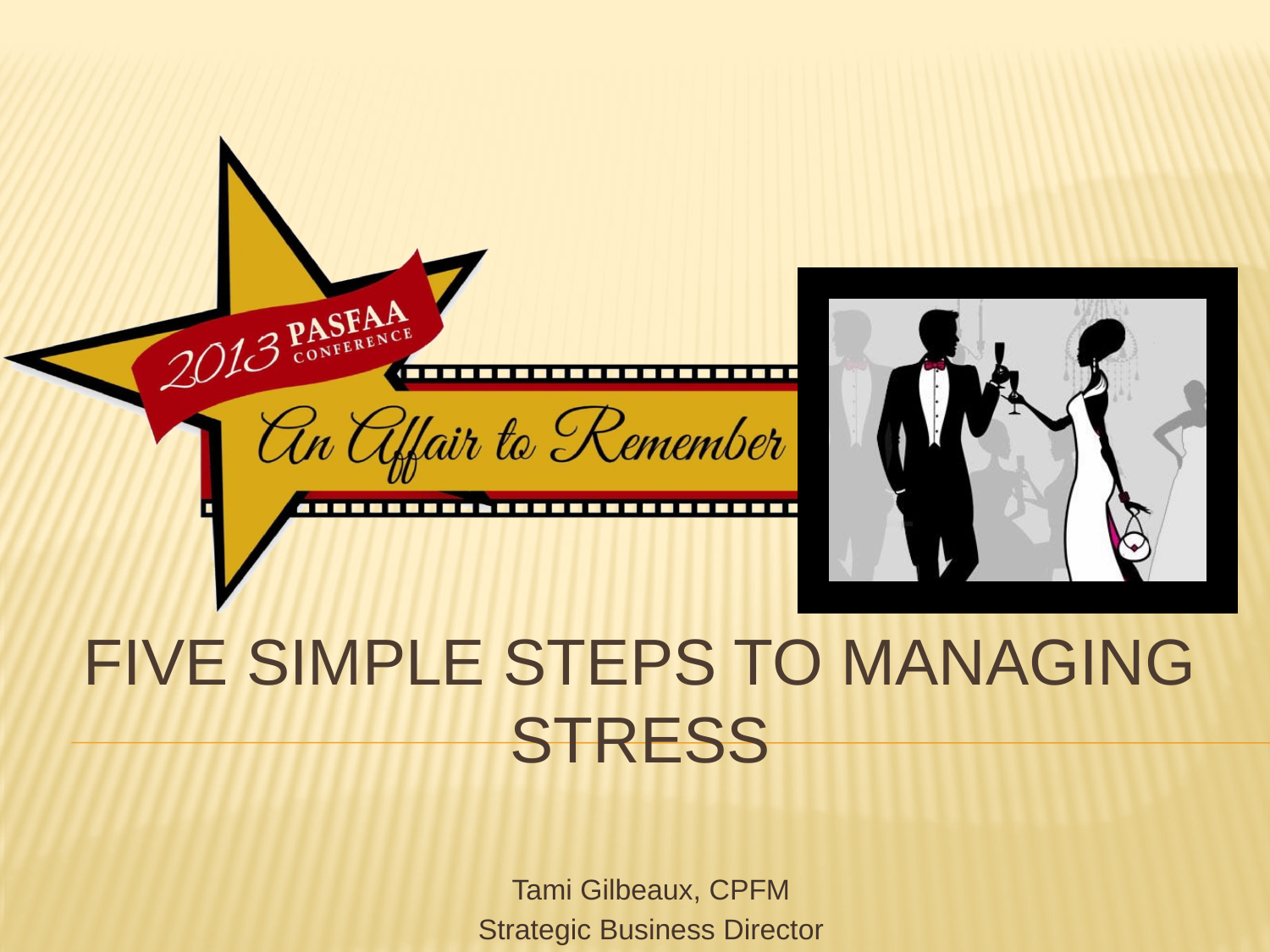

# Five Simple Steps to Managing Stress

Tami Gilbeaux, CPFM
Strategic Business Director